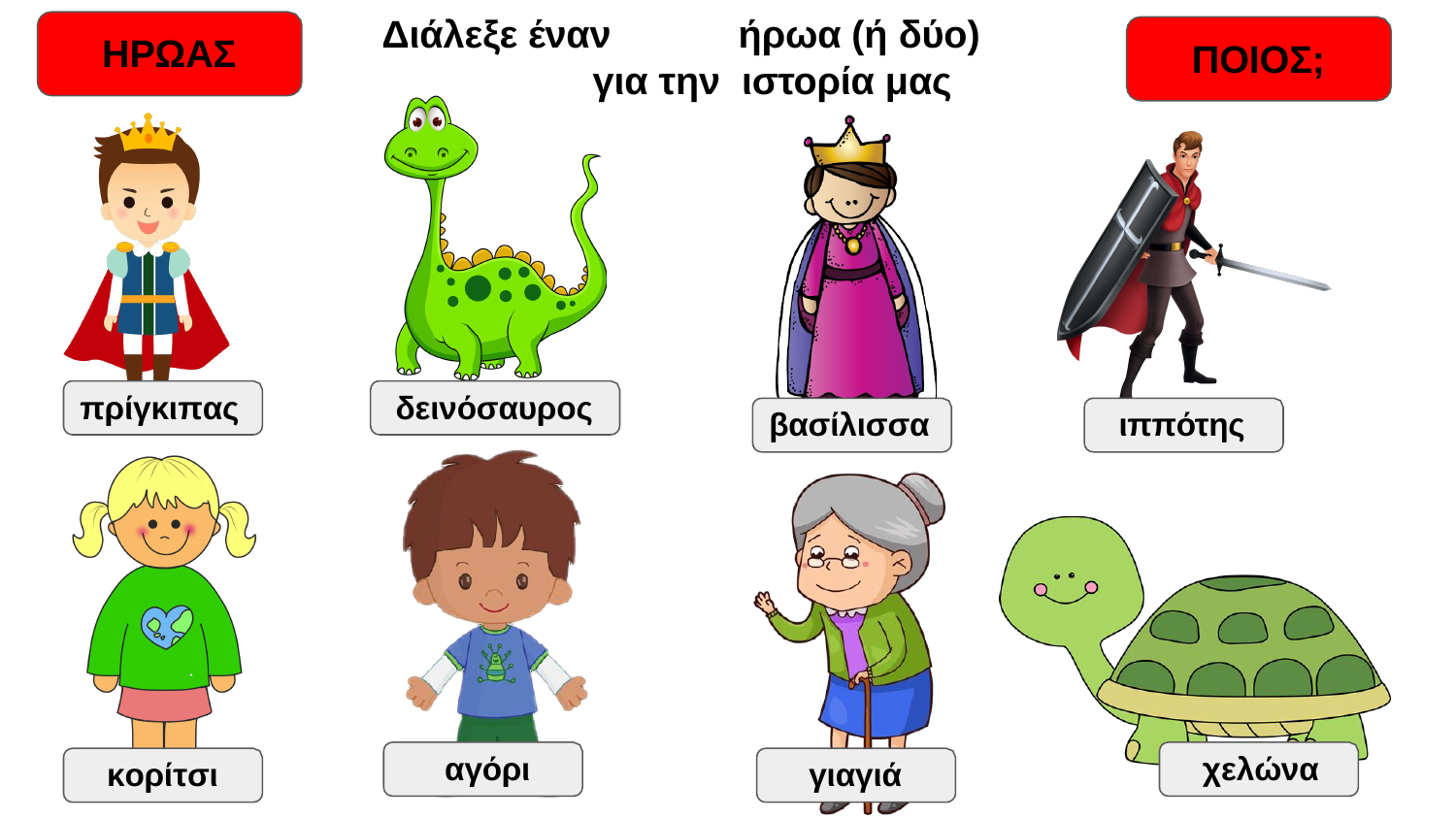

# Διάλεξε έναν	ήρωα (ή δύο) για την  ιστορία μας

ΗΡΩΑΣ
ΠΟΙΟΣ;

πρίγκιπας
δεινόσαυρος

βασίλισσα
ιππότης

αγόρι
χελώνα

κορίτσι
γιαγιά